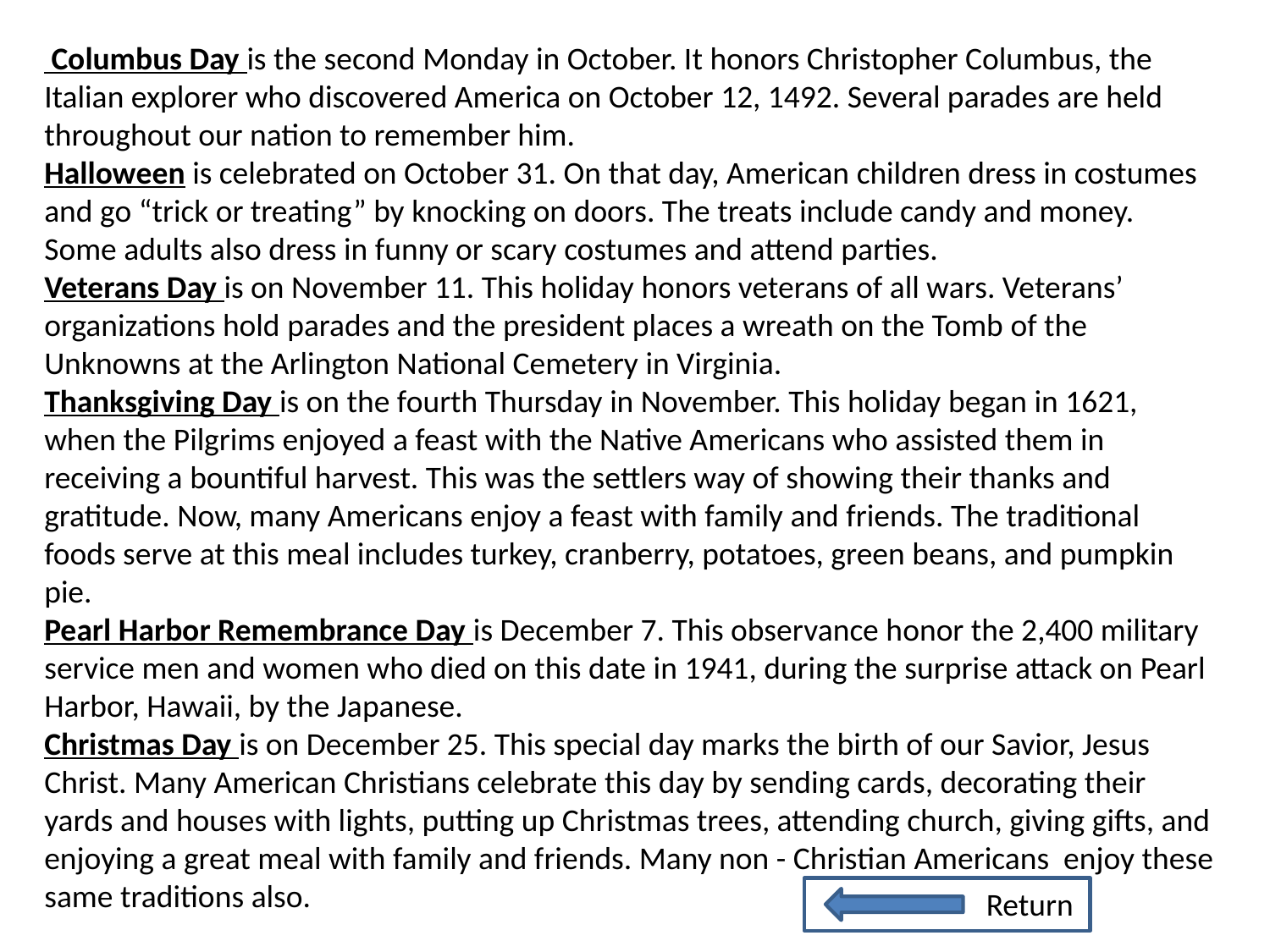

Columbus Day is the second Monday in October. It honors Christopher Columbus, the Italian explorer who discovered America on October 12, 1492. Several parades are held throughout our nation to remember him.
Halloween is celebrated on October 31. On that day, American children dress in costumes and go “trick or treating” by knocking on doors. The treats include candy and money. Some adults also dress in funny or scary costumes and attend parties.
Veterans Day is on November 11. This holiday honors veterans of all wars. Veterans’ organizations hold parades and the president places a wreath on the Tomb of the Unknowns at the Arlington National Cemetery in Virginia.
Thanksgiving Day is on the fourth Thursday in November. This holiday began in 1621, when the Pilgrims enjoyed a feast with the Native Americans who assisted them in receiving a bountiful harvest. This was the settlers way of showing their thanks and gratitude. Now, many Americans enjoy a feast with family and friends. The traditional foods serve at this meal includes turkey, cranberry, potatoes, green beans, and pumpkin pie.
Pearl Harbor Remembrance Day is December 7. This observance honor the 2,400 military service men and women who died on this date in 1941, during the surprise attack on Pearl Harbor, Hawaii, by the Japanese.
Christmas Day is on December 25. This special day marks the birth of our Savior, Jesus Christ. Many American Christians celebrate this day by sending cards, decorating their yards and houses with lights, putting up Christmas trees, attending church, giving gifts, and enjoying a great meal with family and friends. Many non - Christian Americans  enjoy these same traditions also.

Return